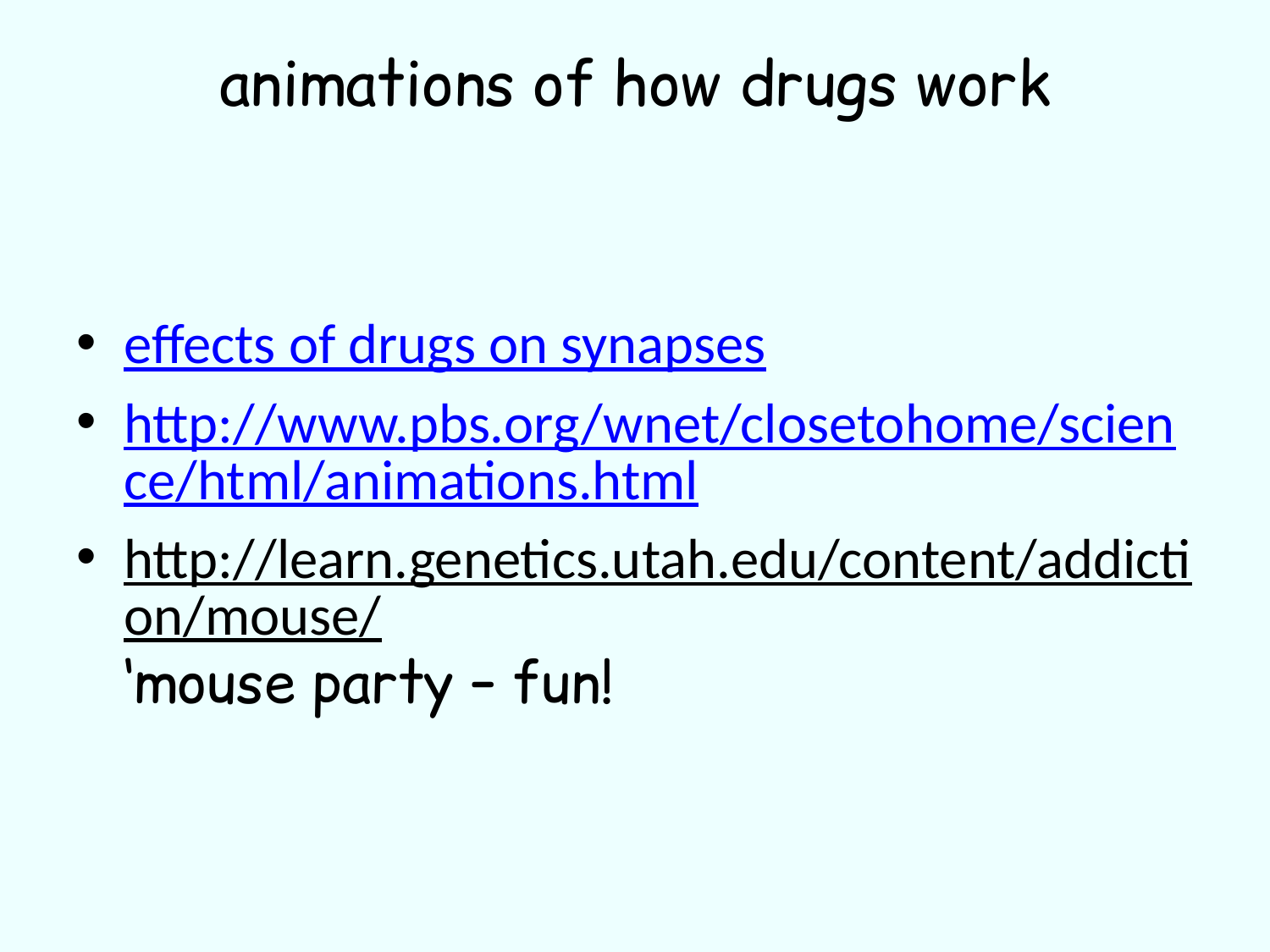

# animations of how drugs work

effects of drugs on synapses
http://www.pbs.org/wnet/closetohome/science/html/animations.html
http://learn.genetics.utah.edu/content/addiction/mouse/‘mouse party – fun!